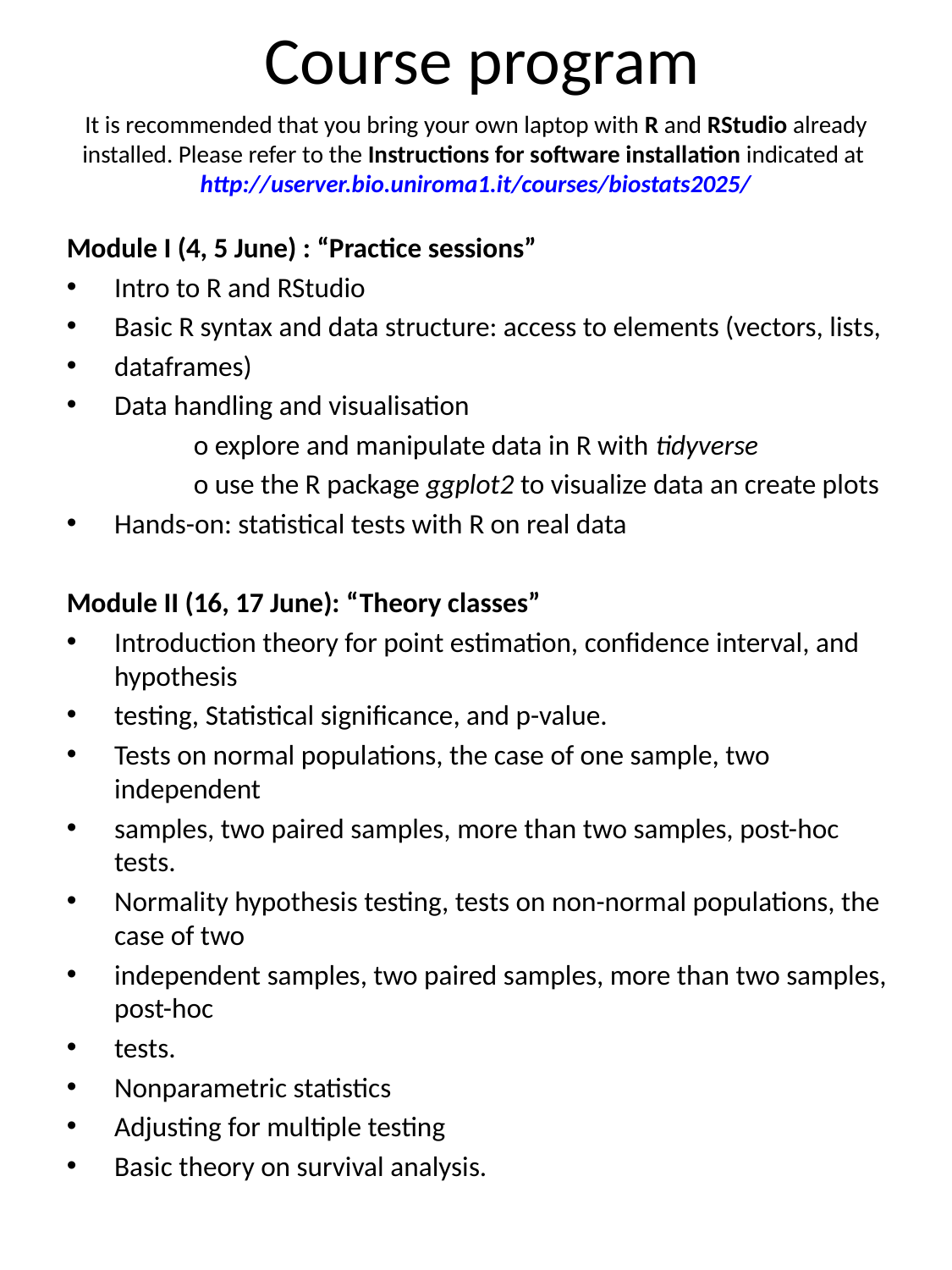

# Course program
It is recommended that you bring your own laptop with R and RStudio already installed. Please refer to the Instructions for software installation indicated at http://userver.bio.uniroma1.it/courses/biostats2025/

Module I (4, 5 June) : “Practice sessions”
Intro to R and RStudio
Basic R syntax and data structure: access to elements (vectors, lists,
dataframes)
Data handling and visualisation
	o explore and manipulate data in R with tidyverse
	o use the R package ggplot2 to visualize data an create plots
Hands-on: statistical tests with R on real data

Module II (16, 17 June): “Theory classes”
Introduction theory for point estimation, confidence interval, and hypothesis
testing, Statistical significance, and p-value.
Tests on normal populations, the case of one sample, two independent
samples, two paired samples, more than two samples, post-hoc tests.
Normality hypothesis testing, tests on non-normal populations, the case of two
independent samples, two paired samples, more than two samples, post-hoc
tests.
Nonparametric statistics
Adjusting for multiple testing
Basic theory on survival analysis.